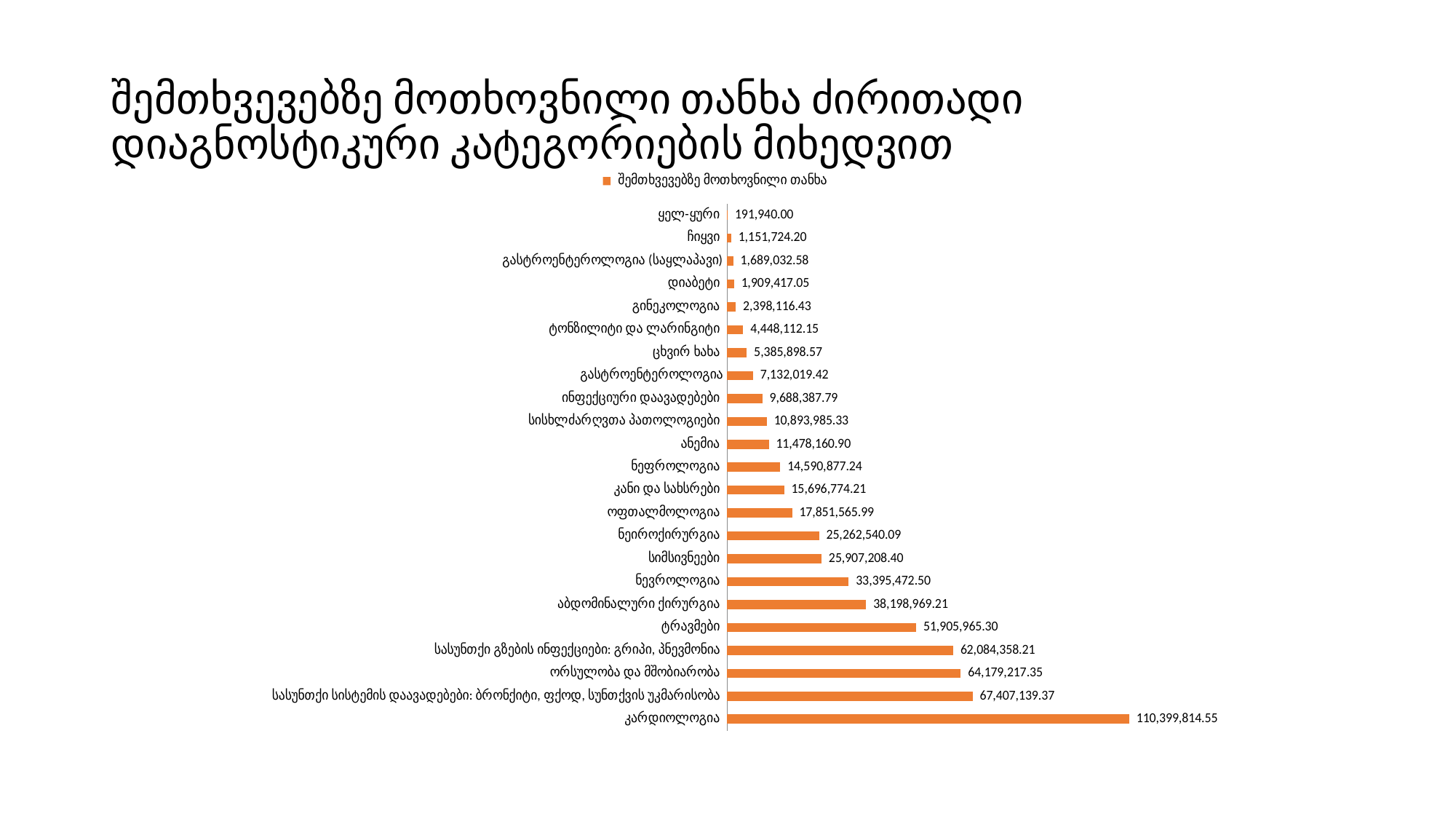

# შემთხვევებზე მოთხოვნილი თანხა ძირითადი დიაგნოსტიკური კატეგორიების მიხედვით

[unsupported chart]